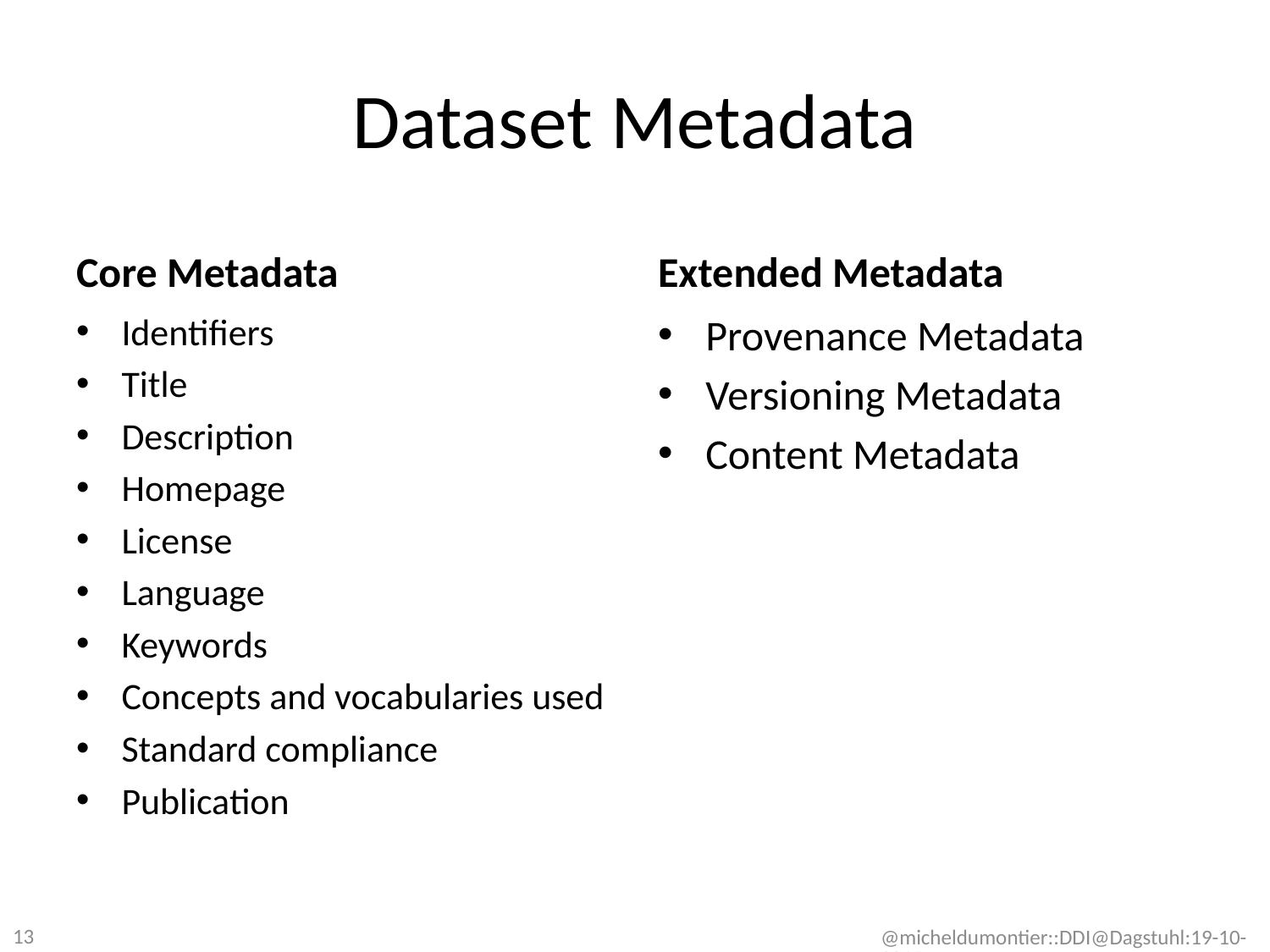

# Dataset Metadata
Core Metadata
Extended Metadata
Identifiers
Title
Description
Homepage
License
Language
Keywords
Concepts and vocabularies used
Standard compliance
Publication

Provenance Metadata
Versioning Metadata
Content Metadata
13
@micheldumontier::DDI@Dagstuhl:19-10-2015